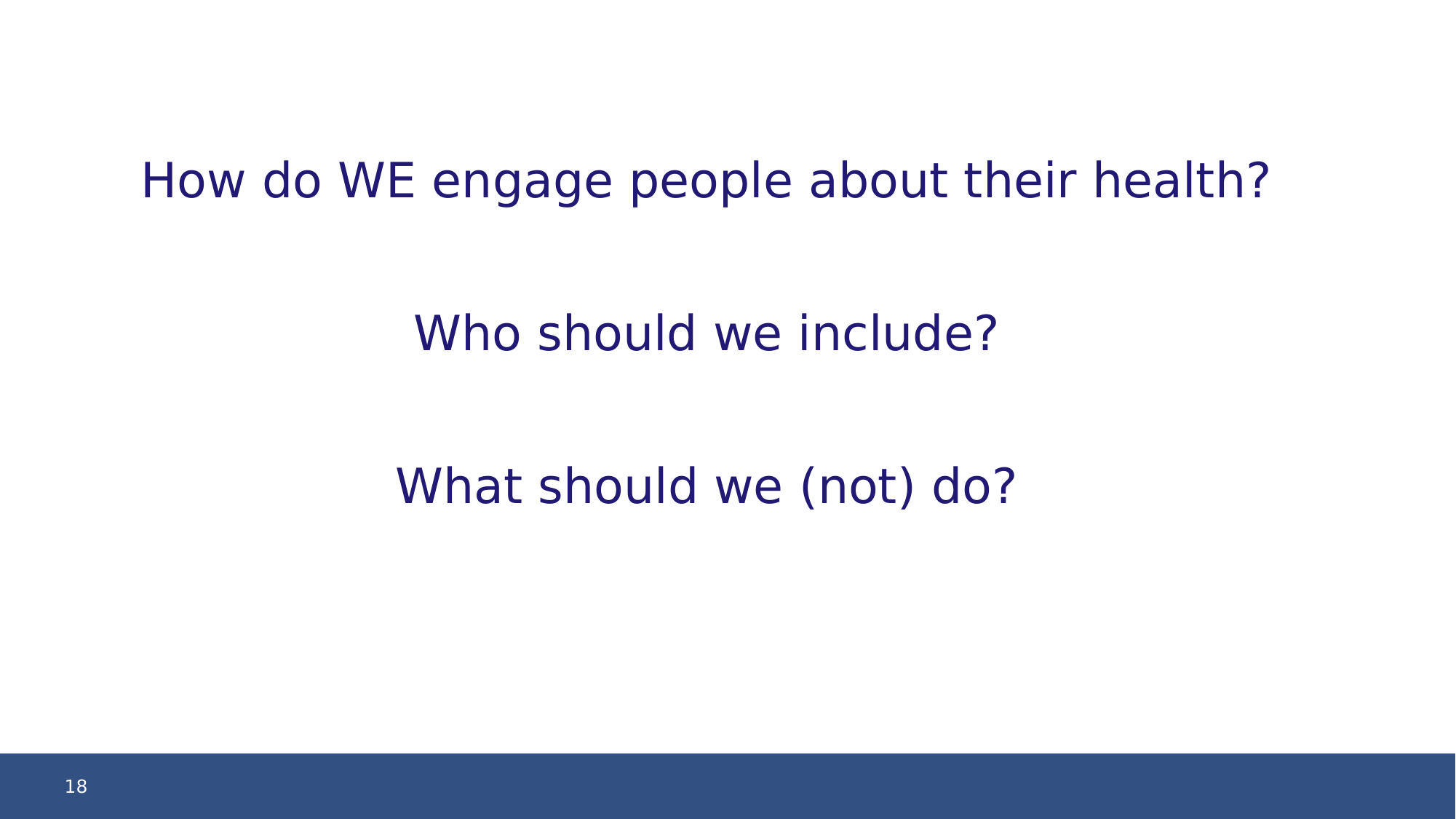

How do WE engage people about their health?

Who should we include?

What should we (not) do?
18